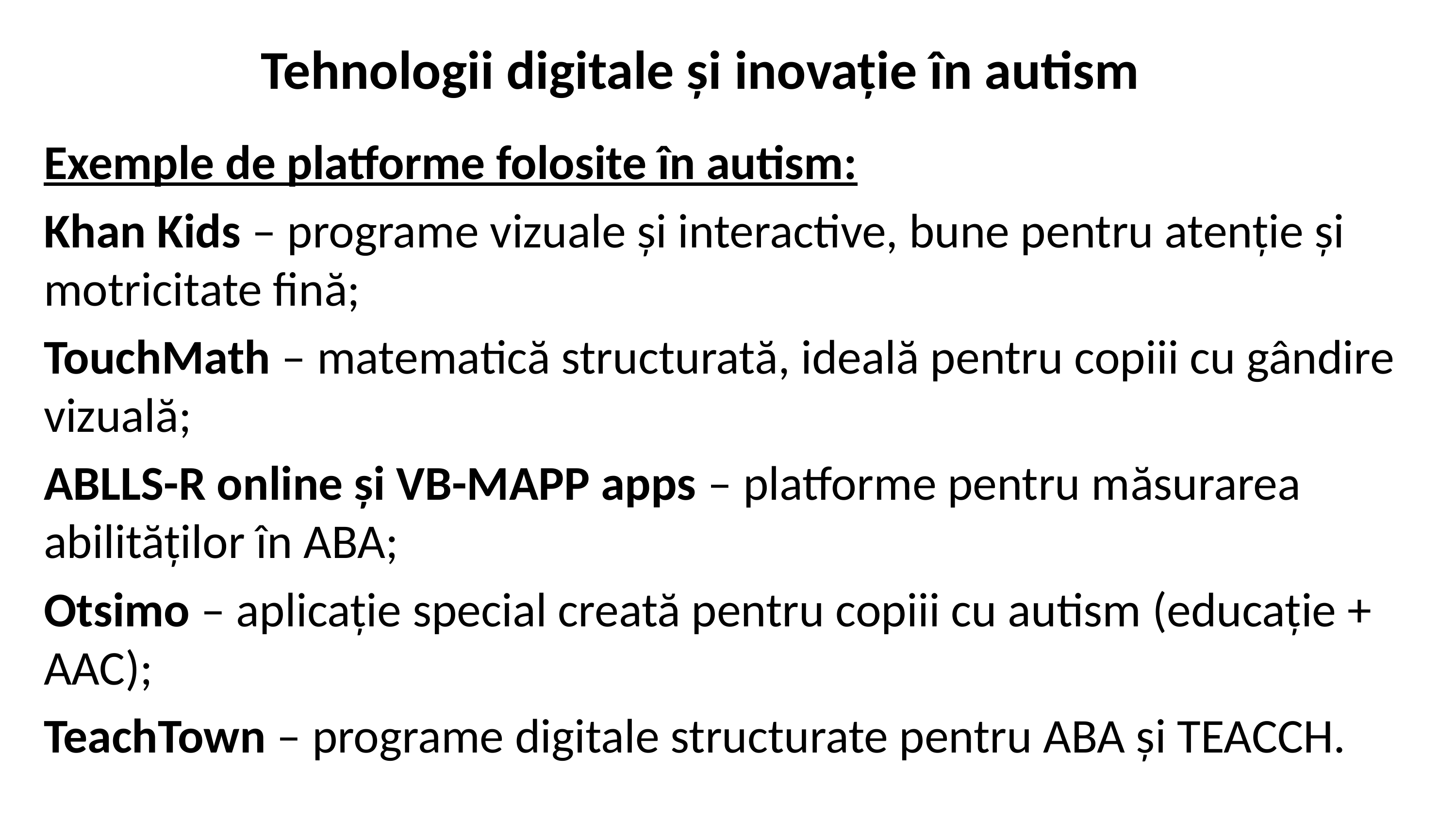

# Tehnologii digitale și inovație în autism
Exemple de platforme folosite în autism:
Khan Kids – programe vizuale și interactive, bune pentru atenție și motricitate fină;
TouchMath – matematică structurată, ideală pentru copiii cu gândire vizuală;
ABLLS-R online și VB-MAPP apps – platforme pentru măsurarea abilităților în ABA;
Otsimo – aplicație special creată pentru copiii cu autism (educație + AAC);
TeachTown – programe digitale structurate pentru ABA și TEACCH.